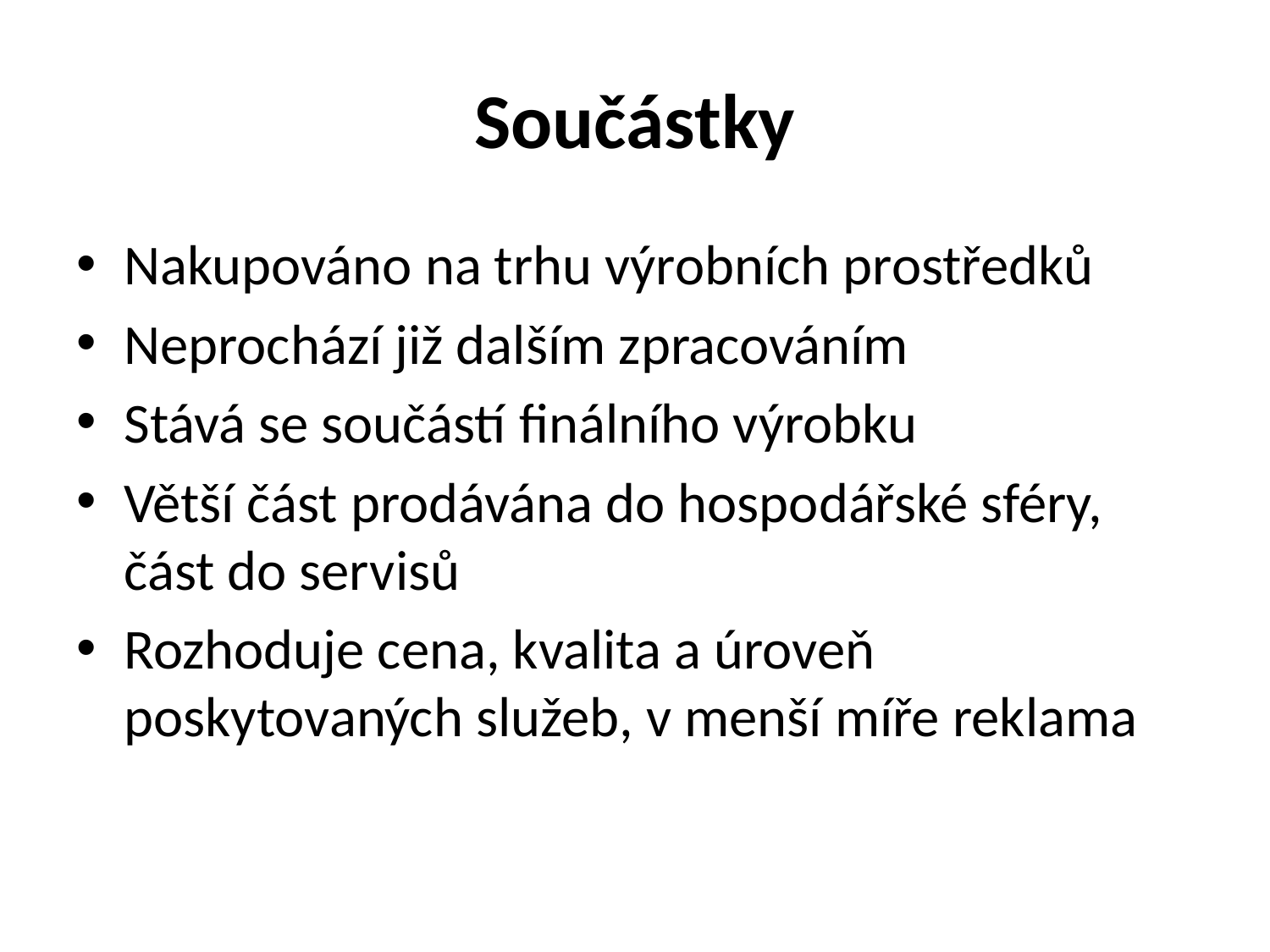

# Součástky
Nakupováno na trhu výrobních prostředků
Neprochází již dalším zpracováním
Stává se součástí finálního výrobku
Větší část prodávána do hospodářské sféry, část do servisů
Rozhoduje cena, kvalita a úroveň poskytovaných služeb, v menší míře reklama